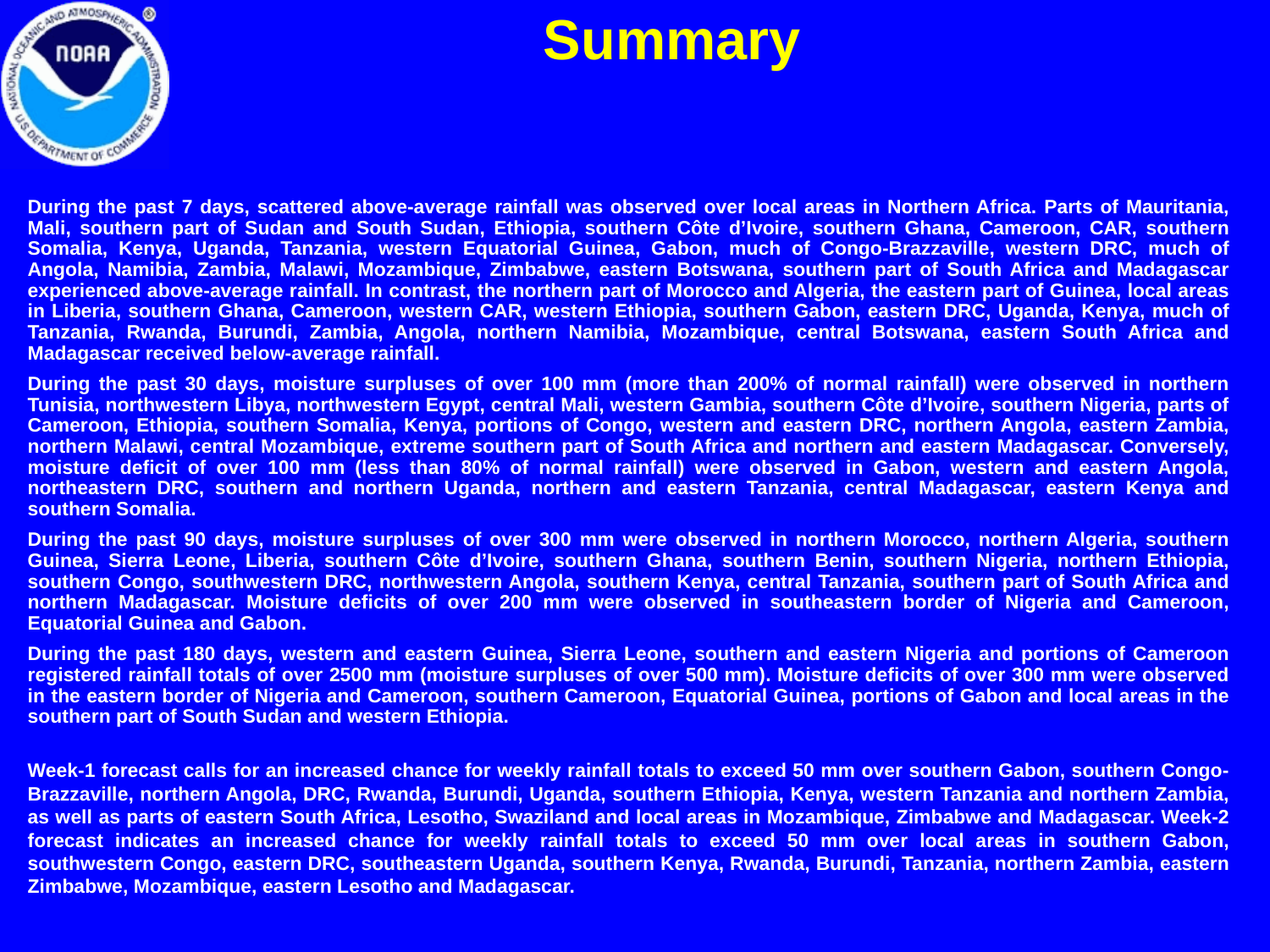

Summary
During the past 7 days, scattered above-average rainfall was observed over local areas in Northern Africa. Parts of Mauritania, Mali, southern part of Sudan and South Sudan, Ethiopia, southern Côte d’Ivoire, southern Ghana, Cameroon, CAR, southern Somalia, Kenya, Uganda, Tanzania, western Equatorial Guinea, Gabon, much of Congo-Brazzaville, western DRC, much of Angola, Namibia, Zambia, Malawi, Mozambique, Zimbabwe, eastern Botswana, southern part of South Africa and Madagascar experienced above-average rainfall. In contrast, the northern part of Morocco and Algeria, the eastern part of Guinea, local areas in Liberia, southern Ghana, Cameroon, western CAR, western Ethiopia, southern Gabon, eastern DRC, Uganda, Kenya, much of Tanzania, Rwanda, Burundi, Zambia, Angola, northern Namibia, Mozambique, central Botswana, eastern South Africa and Madagascar received below-average rainfall.
During the past 30 days, moisture surpluses of over 100 mm (more than 200% of normal rainfall) were observed in northern Tunisia, northwestern Libya, northwestern Egypt, central Mali, western Gambia, southern Côte d’Ivoire, southern Nigeria, parts of Cameroon, Ethiopia, southern Somalia, Kenya, portions of Congo, western and eastern DRC, northern Angola, eastern Zambia, northern Malawi, central Mozambique, extreme southern part of South Africa and northern and eastern Madagascar. Conversely, moisture deficit of over 100 mm (less than 80% of normal rainfall) were observed in Gabon, western and eastern Angola, northeastern DRC, southern and northern Uganda, northern and eastern Tanzania, central Madagascar, eastern Kenya and southern Somalia.
During the past 90 days, moisture surpluses of over 300 mm were observed in northern Morocco, northern Algeria, southern Guinea, Sierra Leone, Liberia, southern Côte d’Ivoire, southern Ghana, southern Benin, southern Nigeria, northern Ethiopia, southern Congo, southwestern DRC, northwestern Angola, southern Kenya, central Tanzania, southern part of South Africa and northern Madagascar. Moisture deficits of over 200 mm were observed in southeastern border of Nigeria and Cameroon, Equatorial Guinea and Gabon.
During the past 180 days, western and eastern Guinea, Sierra Leone, southern and eastern Nigeria and portions of Cameroon registered rainfall totals of over 2500 mm (moisture surpluses of over 500 mm). Moisture deficits of over 300 mm were observed in the eastern border of Nigeria and Cameroon, southern Cameroon, Equatorial Guinea, portions of Gabon and local areas in the southern part of South Sudan and western Ethiopia.

Week-1 forecast calls for an increased chance for weekly rainfall totals to exceed 50 mm over southern Gabon, southern Congo-Brazzaville, northern Angola, DRC, Rwanda, Burundi, Uganda, southern Ethiopia, Kenya, western Tanzania and northern Zambia, as well as parts of eastern South Africa, Lesotho, Swaziland and local areas in Mozambique, Zimbabwe and Madagascar. Week-2 forecast indicates an increased chance for weekly rainfall totals to exceed 50 mm over local areas in southern Gabon, southwestern Congo, eastern DRC, southeastern Uganda, southern Kenya, Rwanda, Burundi, Tanzania, northern Zambia, eastern Zimbabwe, Mozambique, eastern Lesotho and Madagascar.